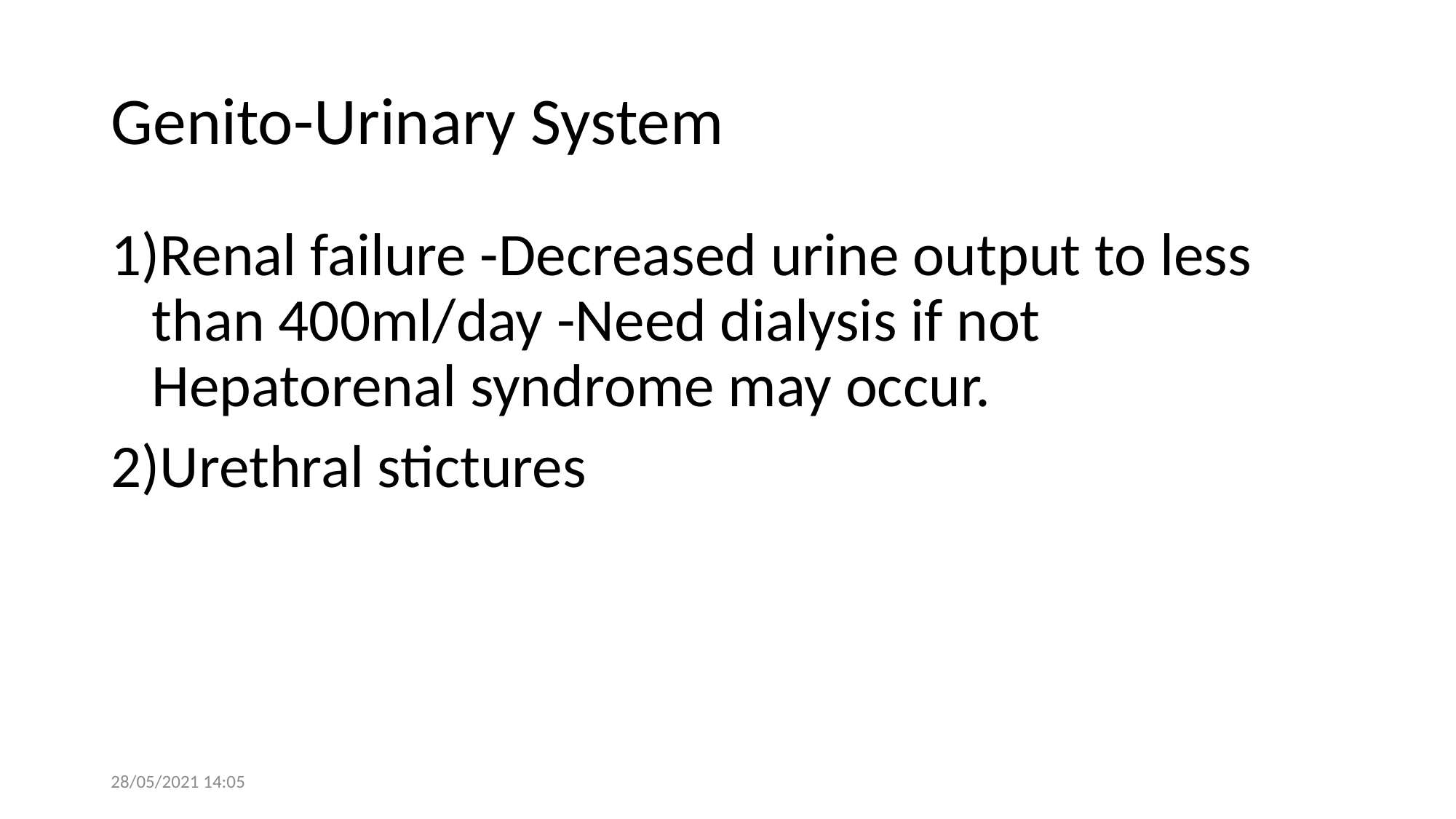

# Genito-Urinary System
Renal failure -Decreased urine output to less than 400ml/day -Need dialysis if not Hepatorenal syndrome may occur.
Urethral stictures

28/05/2021 14:05